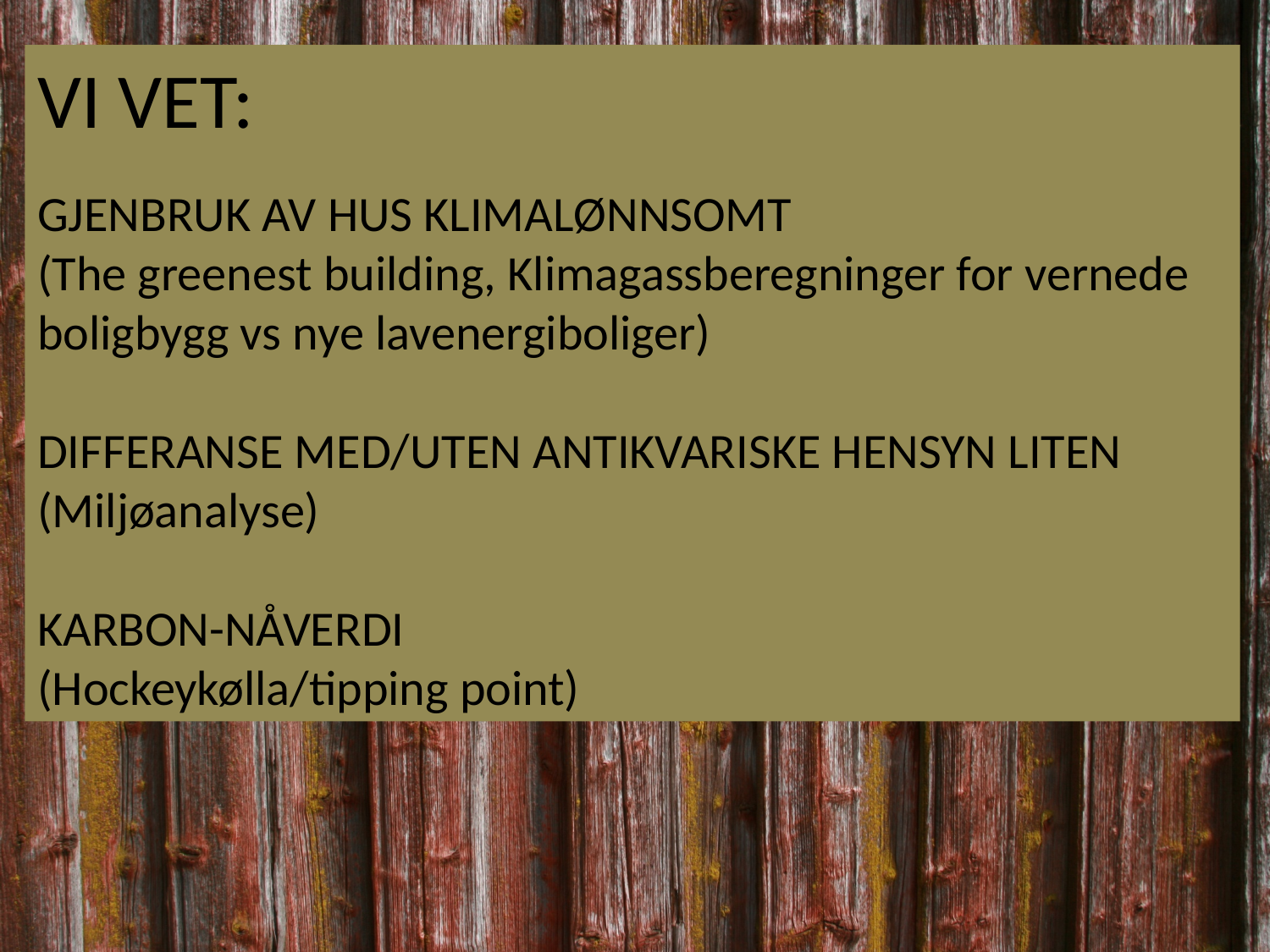

VI VET:

GJENBRUK AV HUS KLIMALØNNSOMT
(The greenest building, Klimagassberegninger for vernede boligbygg vs nye lavenergiboliger)

DIFFERANSE MED/UTEN ANTIKVARISKE HENSYN LITEN
(Miljøanalyse)

KARBON-NÅVERDI
(Hockeykølla/tipping point)